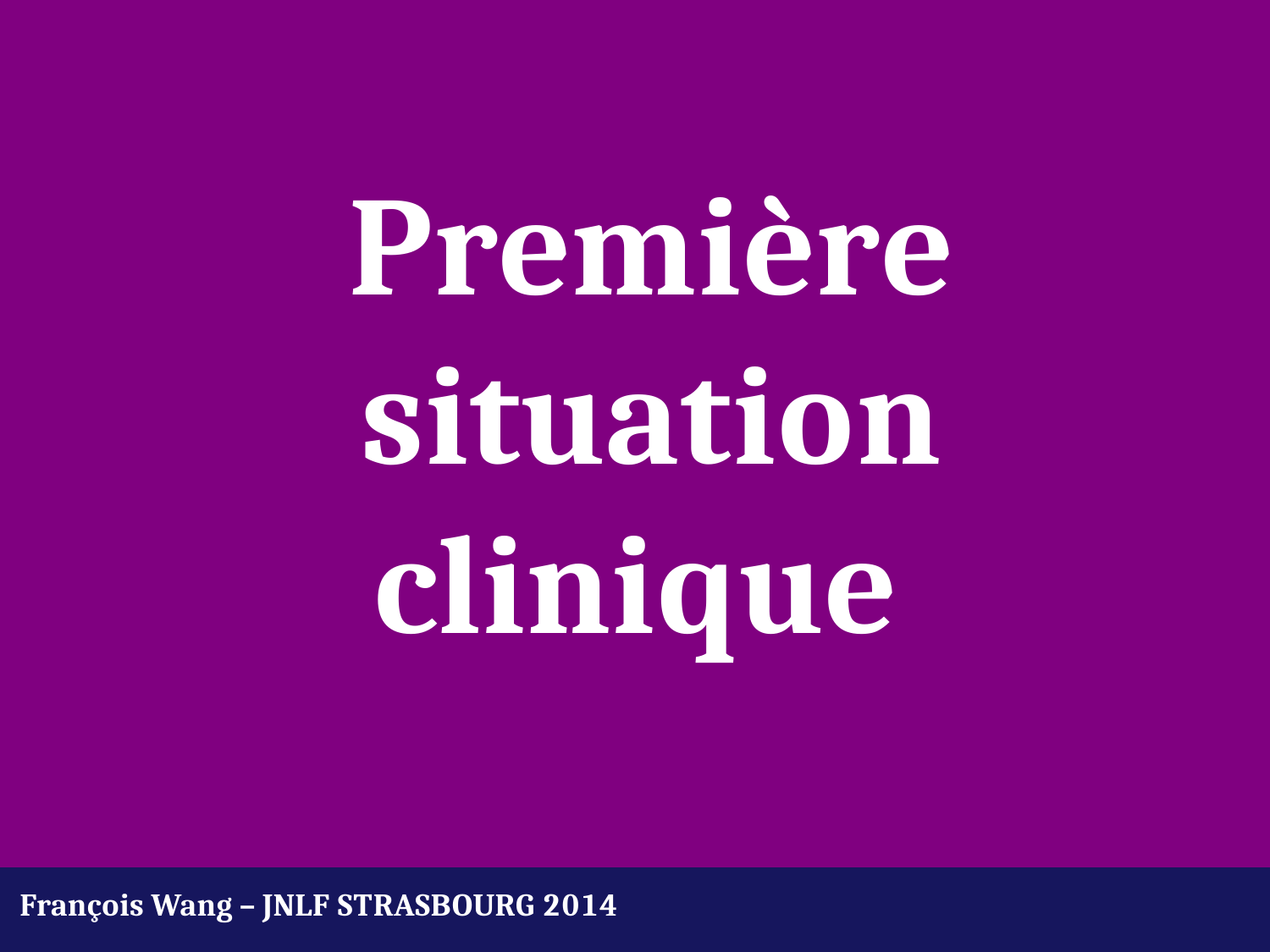

Première situation clinique
François Wang – JNLF STRASBOURG 2014